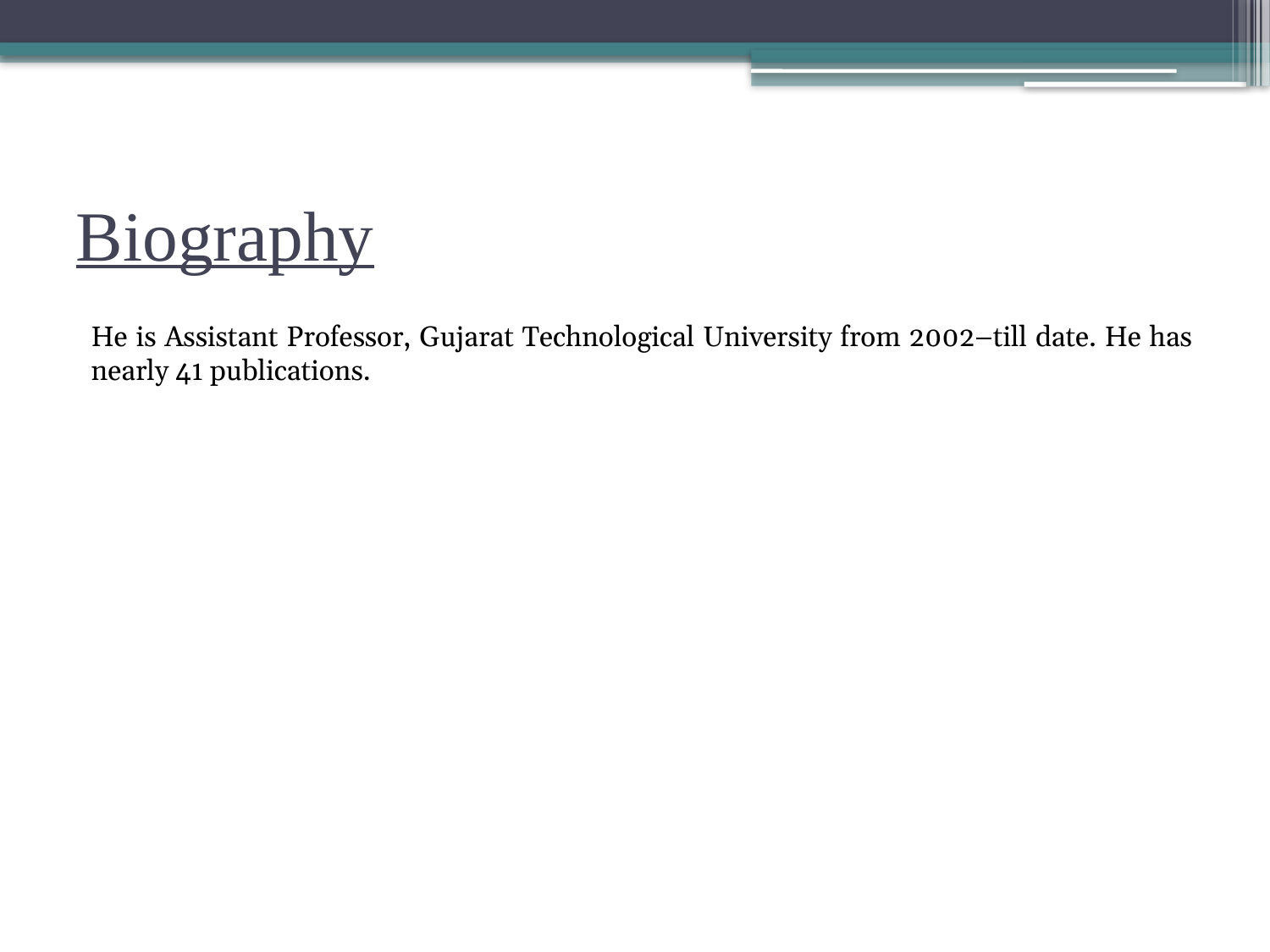

# Biography
He is Assistant Professor, Gujarat Technological University from 2002–till date. He has nearly 41 publications.